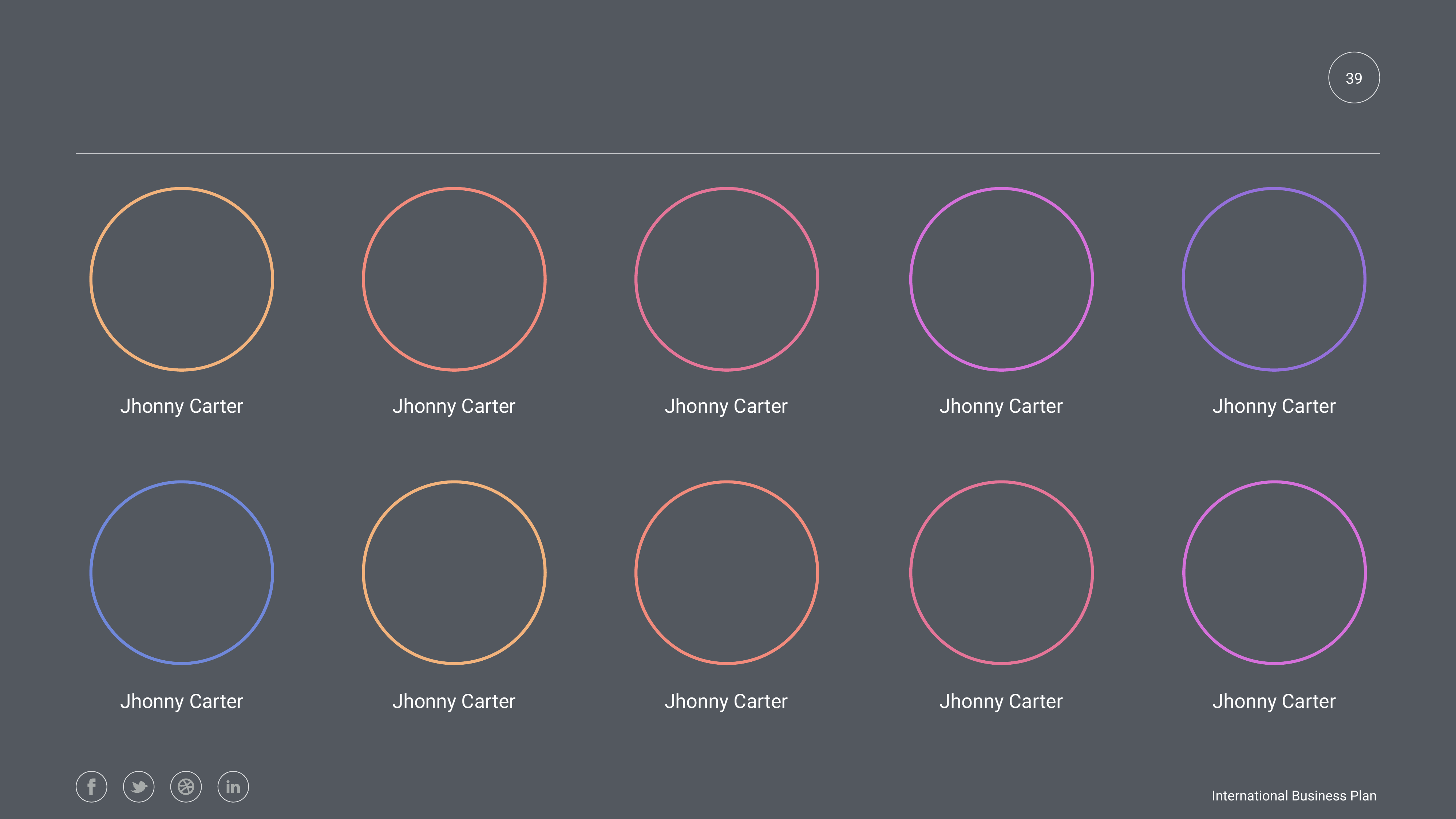

#
39

Jhonny Carter
Jhonny Carter
Jhonny Carter
Jhonny Carter
Jhonny Carter

Jhonny Carter
Jhonny Carter
Jhonny Carter
Jhonny Carter
Jhonny Carter
International Business Plan